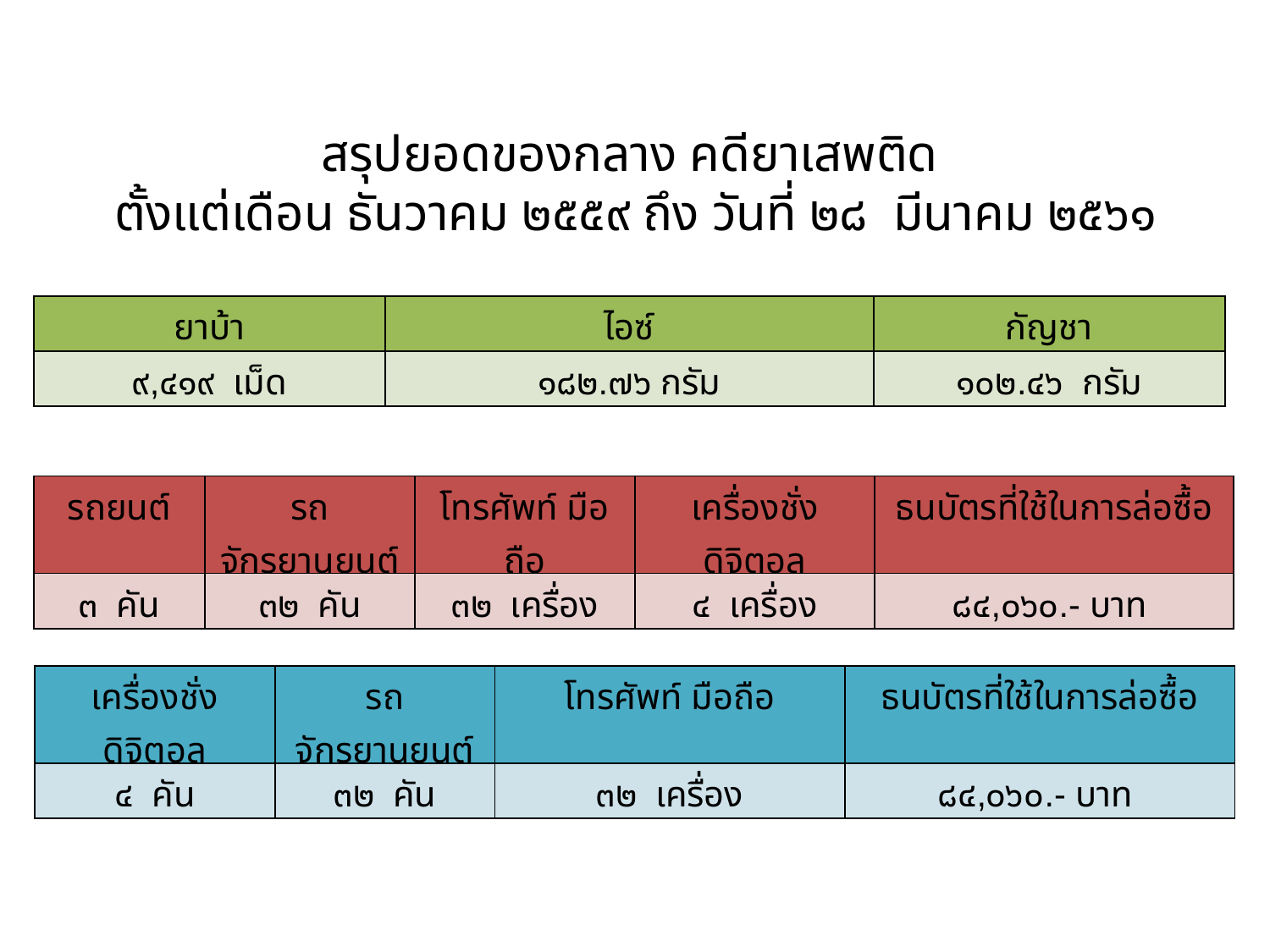

สรุปยอดของกลาง คดียาเสพติด
ตั้งแต่เดือน ธันวาคม ๒๕๕๙ ถึง วันที่ ๒๘  มีนาคม ๒๕๖๑
| ยาบ้า | ไอซ์ | กัญชา |
| --- | --- | --- |
| ๙,๔๑๙ เม็ด | ๑๘๒.๗๖ กรัม | ๑๐๒.๔๖ กรัม |
| รถยนต์ | รถจักรยานยนต์ | โทรศัพท์ มือถือ | เครื่องชั่งดิจิตอล | ธนบัตรที่ใช้ในการล่อซื้อ |
| --- | --- | --- | --- | --- |
| ๓ คัน | ๓๒ คัน | ๓๒ เครื่อง | ๔ เครื่อง | ๘๔,๐๖๐.- บาท |
| เครื่องชั่งดิจิตอล | รถจักรยานยนต์ | โทรศัพท์ มือถือ | ธนบัตรที่ใช้ในการล่อซื้อ |
| --- | --- | --- | --- |
| ๔ คัน | ๓๒ คัน | ๓๒ เครื่อง | ๘๔,๐๖๐.- บาท |